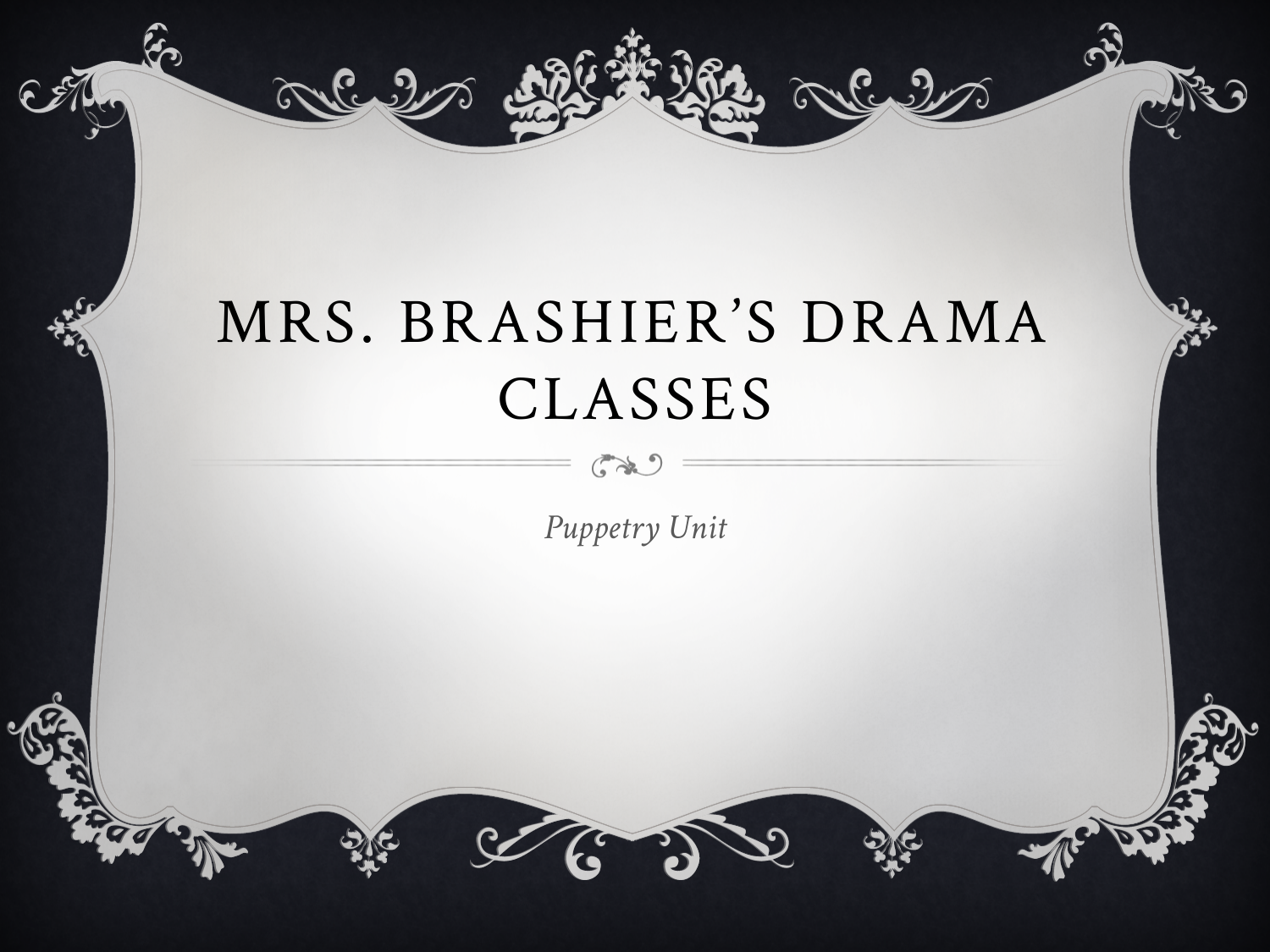

# Mrs. Brashier’s Drama Classes
Puppetry Unit